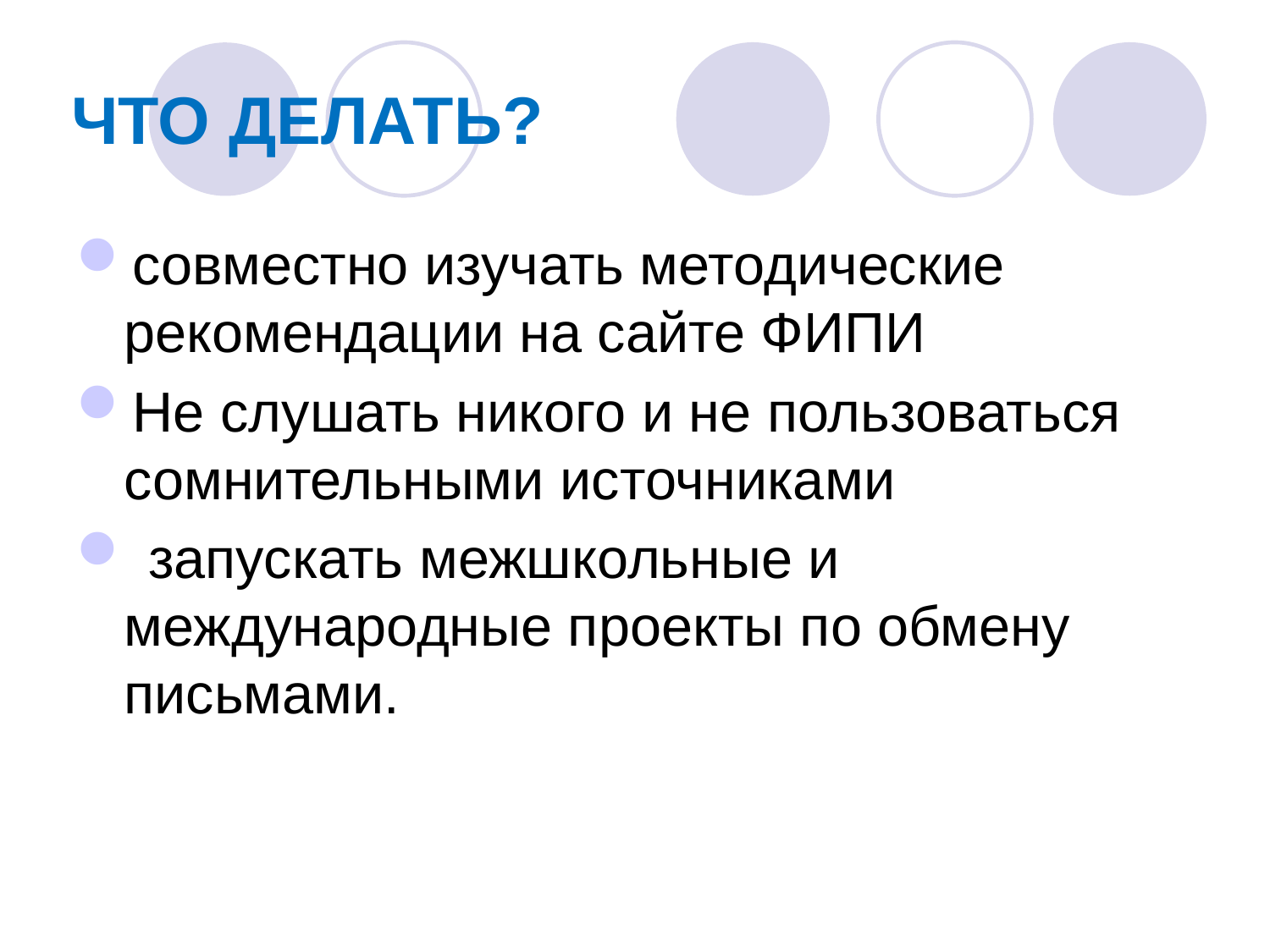

# ЧТО ДЕЛАТЬ?
совместно изучать методические рекомендации на сайте ФИПИ
Не слушать никого и не пользоваться сомнительными источниками
 запускать межшкольные и международные проекты по обмену письмами.